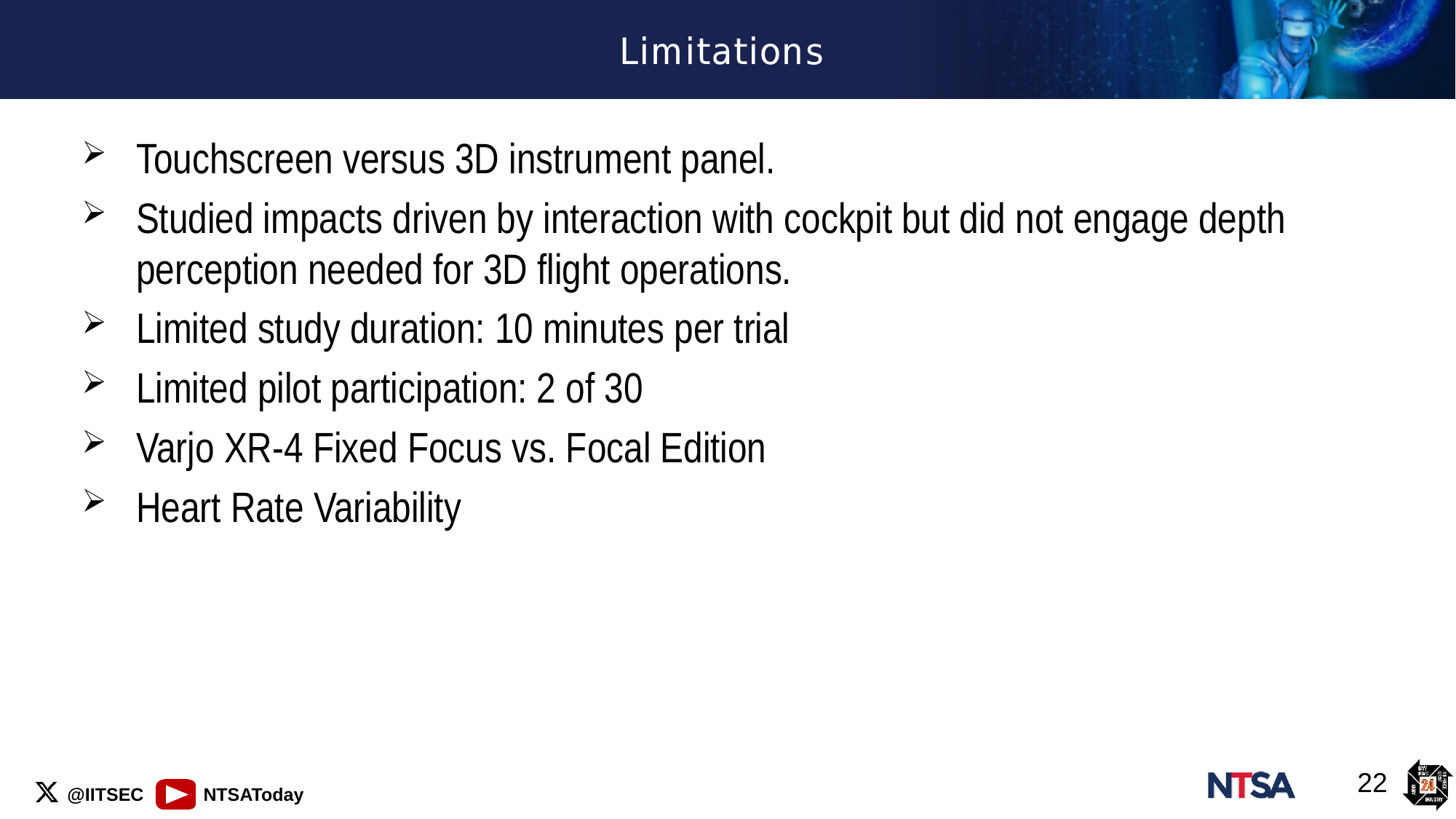

# Limitations
Touchscreen versus 3D instrument panel.
Studied impacts driven by interaction with cockpit but did not engage depth perception needed for 3D flight operations.
Limited study duration: 10 minutes per trial
Limited pilot participation: 2 of 30
Varjo XR-4 Fixed Focus vs. Focal Edition
Heart Rate Variability
22